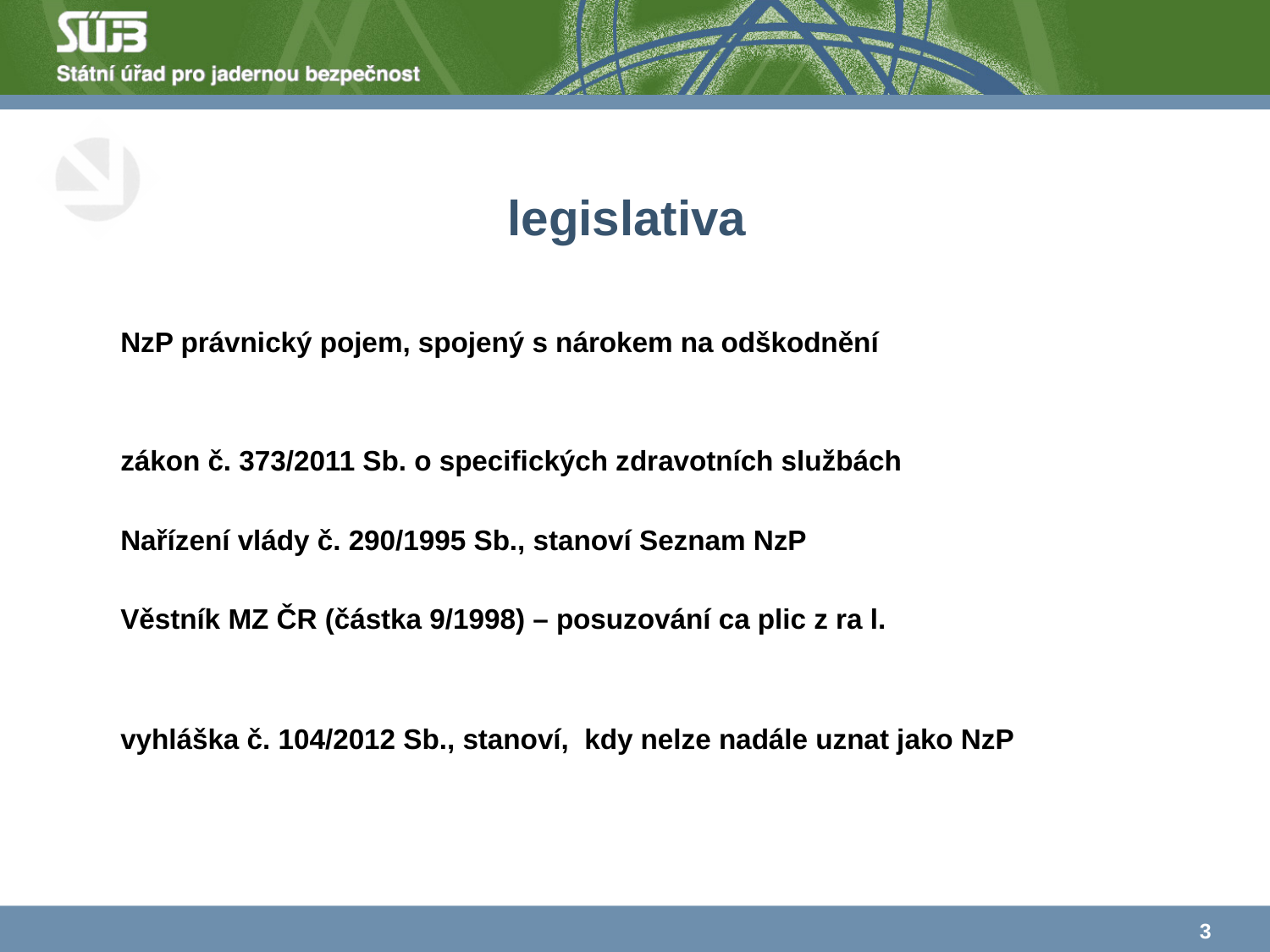

# legislativa

NzP právnický pojem, spojený s nárokem na odškodnění

zákon č. 373/2011 Sb. o specifických zdravotních službách

Nařízení vlády č. 290/1995 Sb., stanoví Seznam NzP

Věstník MZ ČR (částka 9/1998) – posuzování ca plic z ra l.

vyhláška č. 104/2012 Sb., stanoví,  kdy nelze nadále uznat jako NzP

3